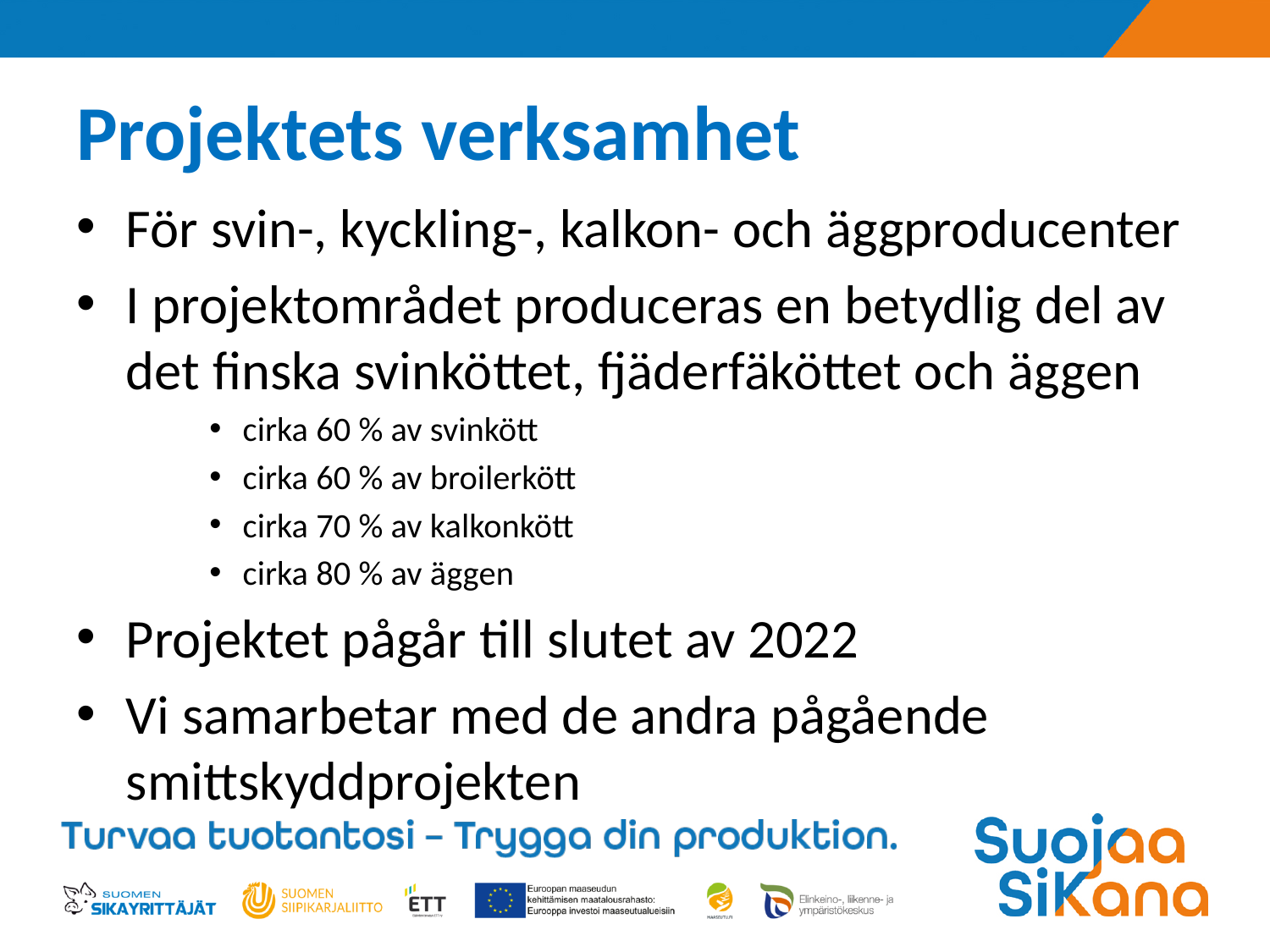

# Projektets verksamhet
För svin-, kyckling-, kalkon- och äggproducenter
I projektområdet produceras en betydlig del av det finska svinköttet, fjäderfäköttet och äggen
cirka 60 % av svinkött
cirka 60 % av broilerkött
cirka 70 % av kalkonkött
cirka 80 % av äggen
Projektet pågår till slutet av 2022
Vi samarbetar med de andra pågående smittskyddprojekten